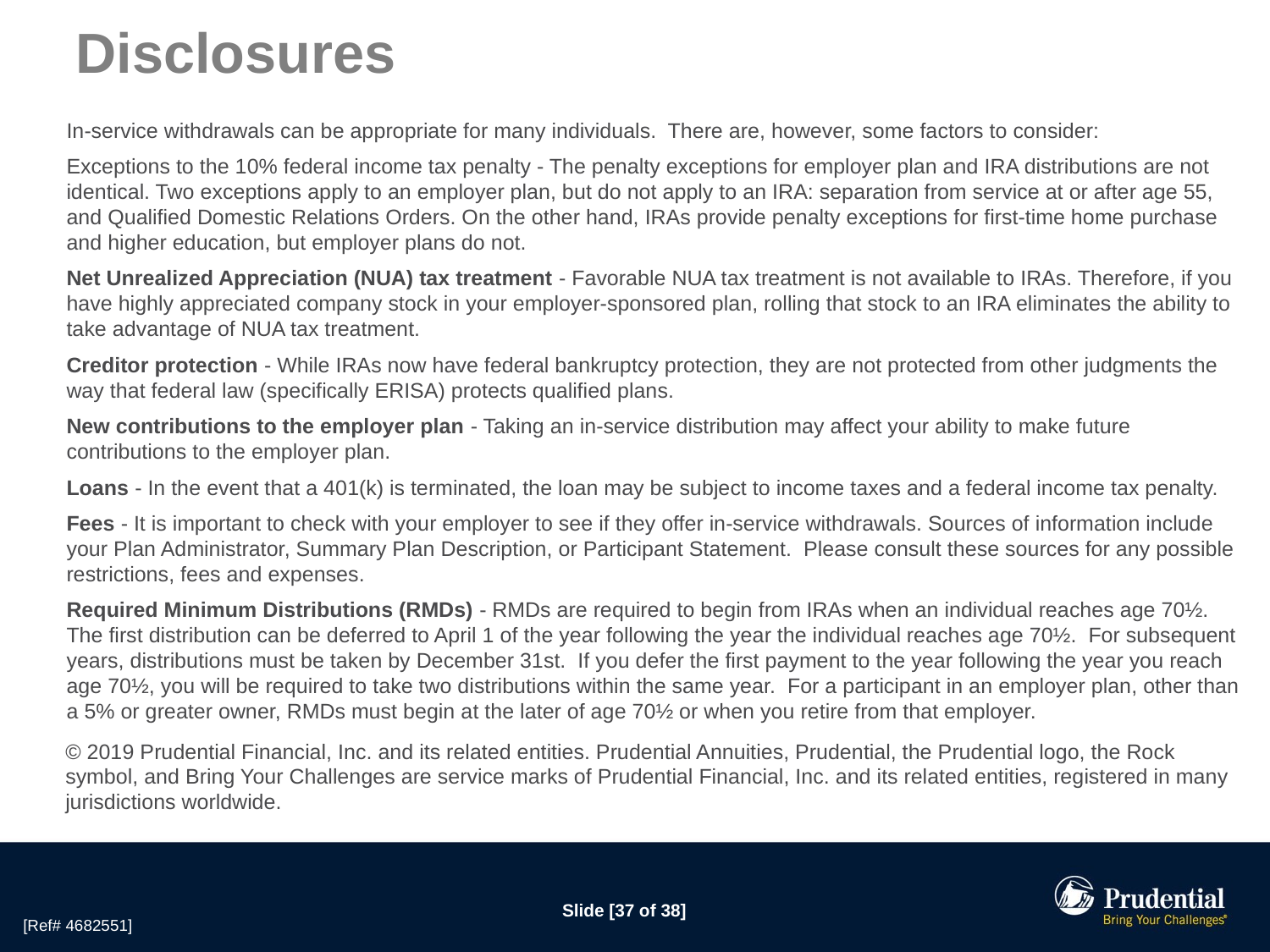

# Disclosures
In-service withdrawals can be appropriate for many individuals.  There are, however, some factors to consider:
Exceptions to the 10% federal income tax penalty - The penalty exceptions for employer plan and IRA distributions are not identical. Two exceptions apply to an employer plan, but do not apply to an IRA: separation from service at or after age 55, and Qualified Domestic Relations Orders. On the other hand, IRAs provide penalty exceptions for first-time home purchase and higher education, but employer plans do not.
Net Unrealized Appreciation (NUA) tax treatment - Favorable NUA tax treatment is not available to IRAs. Therefore, if you have highly appreciated company stock in your employer-sponsored plan, rolling that stock to an IRA eliminates the ability to take advantage of NUA tax treatment.
Creditor protection - While IRAs now have federal bankruptcy protection, they are not protected from other judgments the way that federal law (specifically ERISA) protects qualified plans.
New contributions to the employer plan - Taking an in-service distribution may affect your ability to make future contributions to the employer plan.
Loans - In the event that a 401(k) is terminated, the loan may be subject to income taxes and a federal income tax penalty.
Fees - It is important to check with your employer to see if they offer in-service withdrawals. Sources of information include your Plan Administrator, Summary Plan Description, or Participant Statement.  Please consult these sources for any possible restrictions, fees and expenses.
Required Minimum Distributions (RMDs) - RMDs are required to begin from IRAs when an individual reaches age 70½.  The first distribution can be deferred to April 1 of the year following the year the individual reaches age 70½.  For subsequent years, distributions must be taken by December 31st.  If you defer the first payment to the year following the year you reach age 70½, you will be required to take two distributions within the same year.  For a participant in an employer plan, other than a 5% or greater owner, RMDs must begin at the later of age 70½ or when you retire from that employer.

© 2019 Prudential Financial, Inc. and its related entities. Prudential Annuities, Prudential, the Prudential logo, the Rock symbol, and Bring Your Challenges are service marks of Prudential Financial, Inc. and its related entities, registered in many jurisdictions worldwide.
[Ref# 4682551]